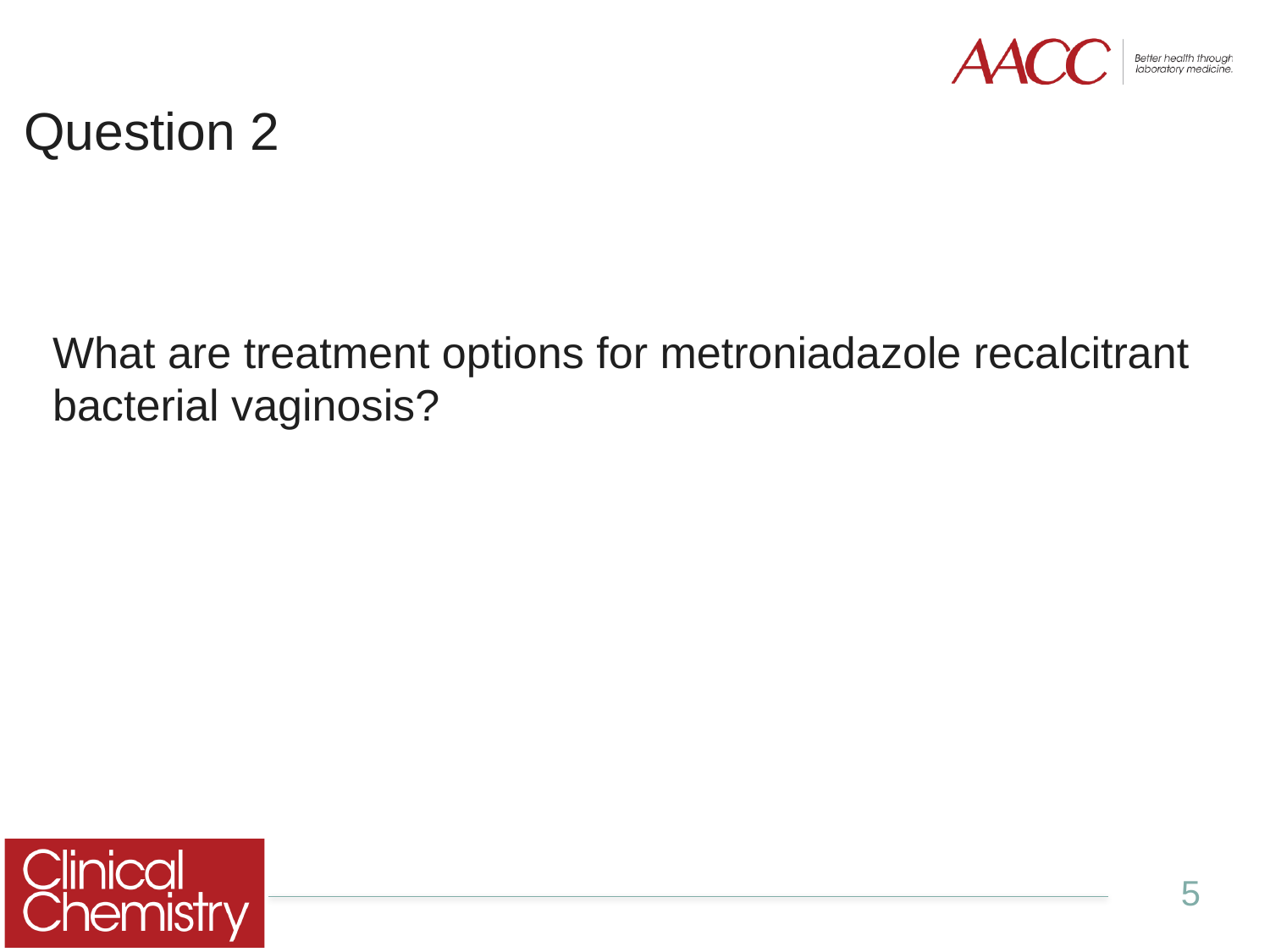

# Question 2
What are treatment options for metroniadazole recalcitrant bacterial vaginosis?
5